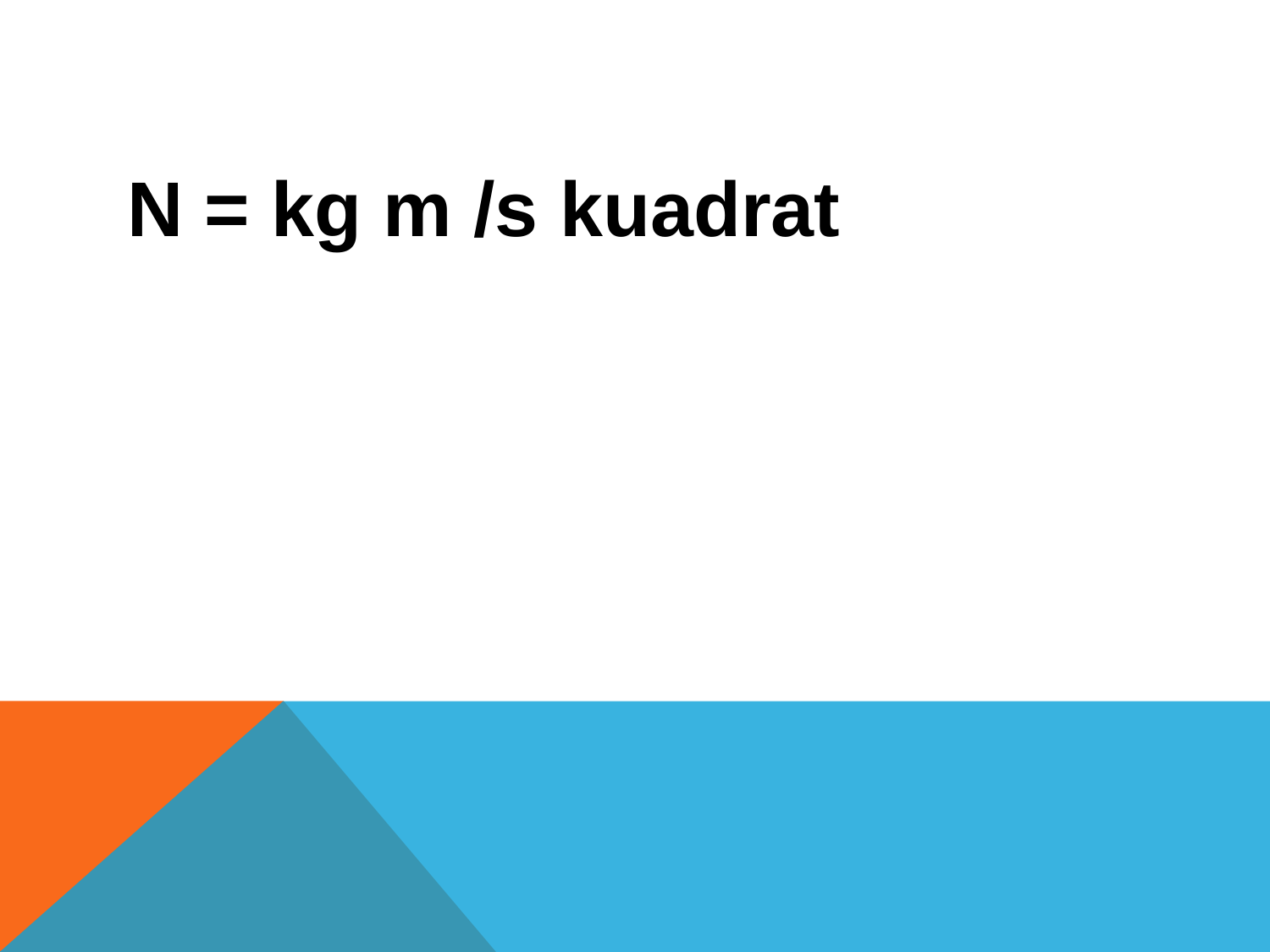

#
N = kg m /s kuadrat